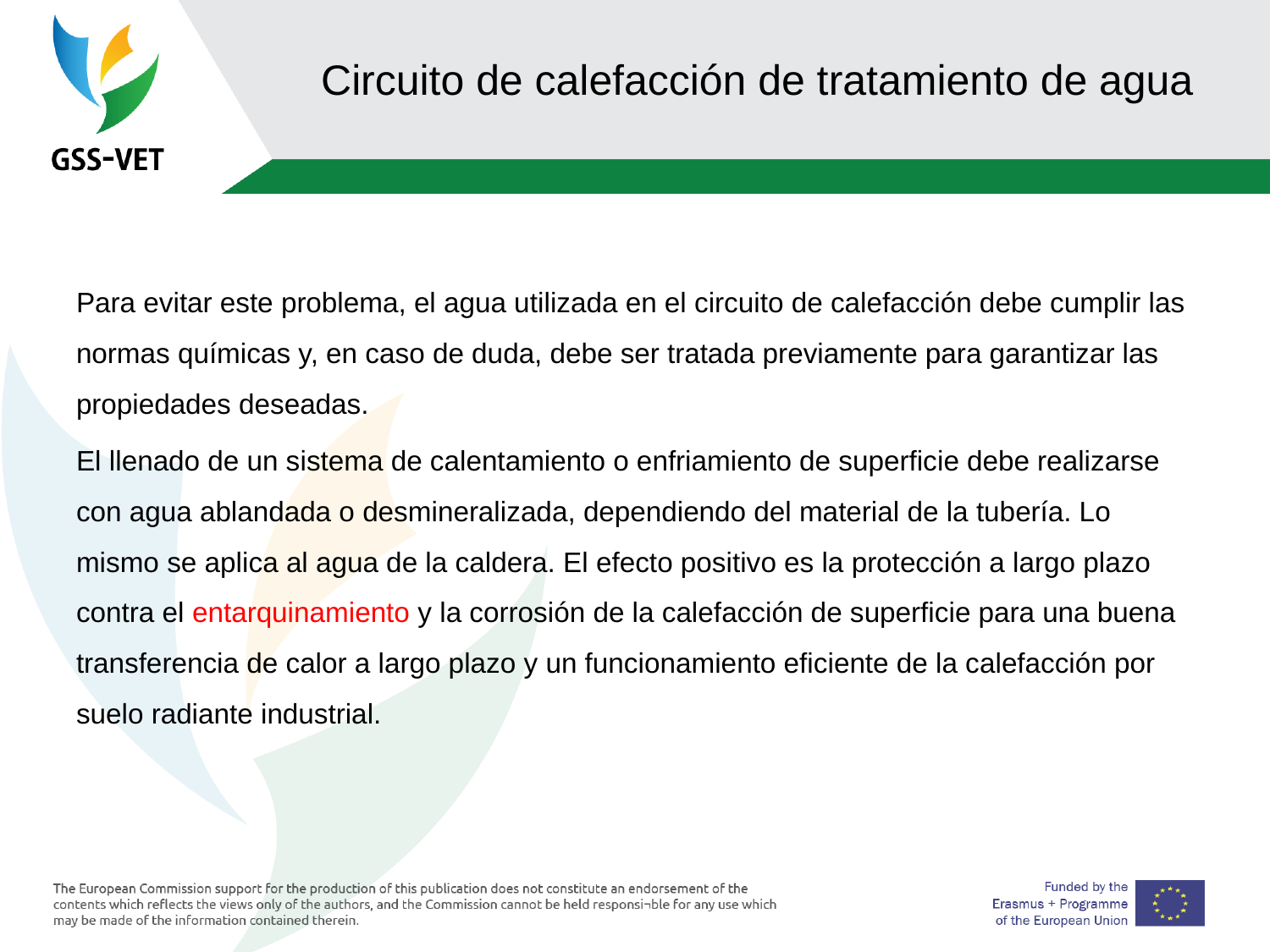

# Circuito de calefacción de tratamiento de agua

Para evitar este problema, el agua utilizada en el circuito de calefacción debe cumplir las normas químicas y, en caso de duda, debe ser tratada previamente para garantizar las propiedades deseadas.
El llenado de un sistema de calentamiento o enfriamiento de superficie debe realizarse con agua ablandada o desmineralizada, dependiendo del material de la tubería. Lo mismo se aplica al agua de la caldera. El efecto positivo es la protección a largo plazo contra el entarquinamiento y la corrosión de la calefacción de superficie para una buena transferencia de calor a largo plazo y un funcionamiento eficiente de la calefacción por suelo radiante industrial.